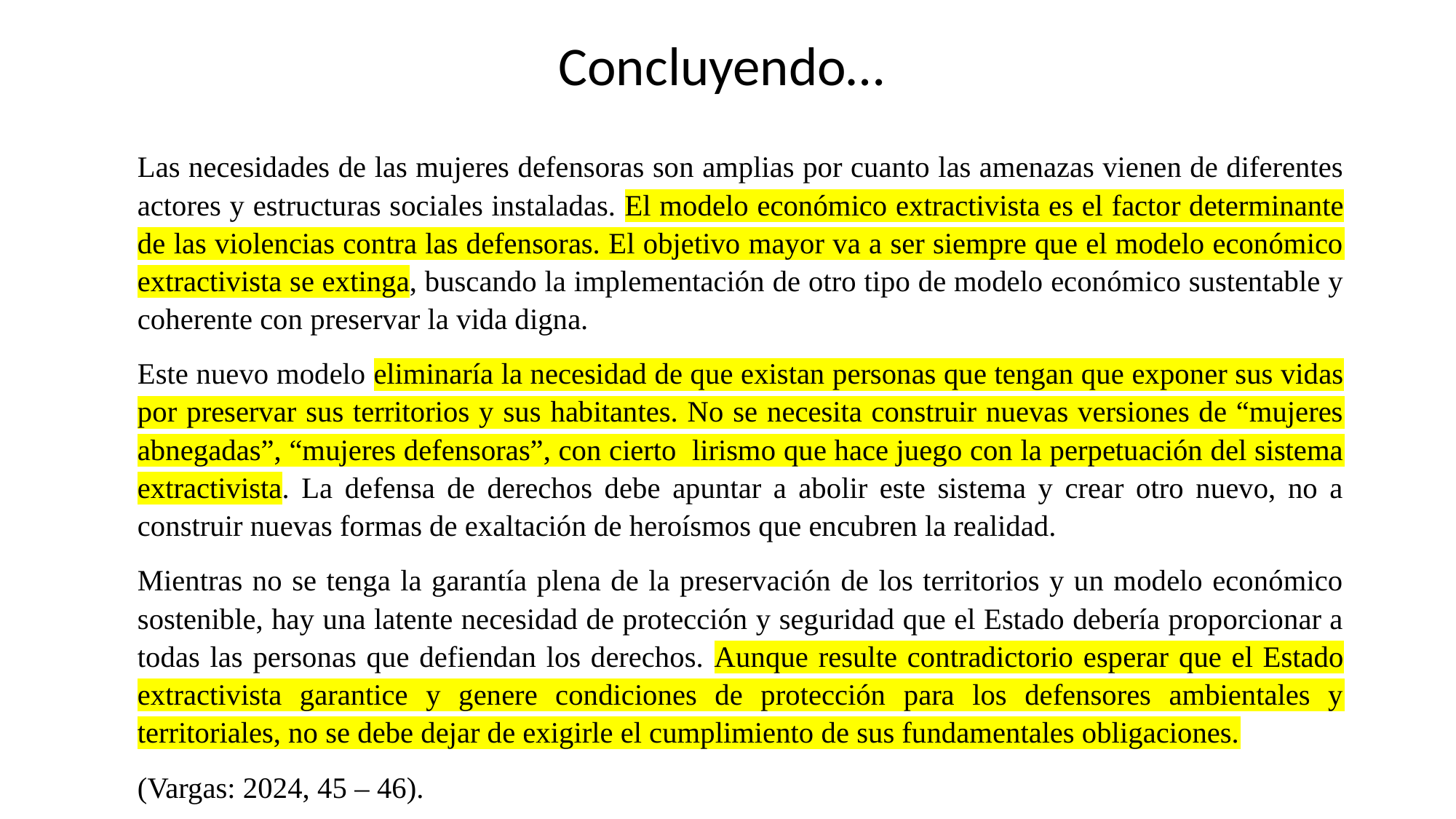

# Concluyendo…
Las necesidades de las mujeres defensoras son amplias por cuanto las amenazas vienen de diferentes actores y estructuras sociales instaladas. El modelo económico extractivista es el factor determinante de las violencias contra las defensoras. El objetivo mayor va a ser siempre que el modelo económico extractivista se extinga, buscando la implementación de otro tipo de modelo económico sustentable y coherente con preservar la vida digna.
Este nuevo modelo eliminaría la necesidad de que existan personas que tengan que exponer sus vidas por preservar sus territorios y sus habitantes. No se necesita construir nuevas versiones de “mujeres abnegadas”, “mujeres defensoras”, con cierto  lirismo que hace juego con la perpetuación del sistema extractivista. La defensa de derechos debe apuntar a abolir este sistema y crear otro nuevo, no a construir nuevas formas de exaltación de heroísmos que encubren la realidad.
Mientras no se tenga la garantía plena de la preservación de los territorios y un modelo económico sostenible, hay una latente necesidad de protección y seguridad que el Estado debería proporcionar a todas las personas que defiendan los derechos. Aunque resulte contradictorio esperar que el Estado extractivista garantice y genere condiciones de protección para los defensores ambientales y territoriales, no se debe dejar de exigirle el cumplimiento de sus fundamentales obligaciones.
(Vargas: 2024, 45 – 46).